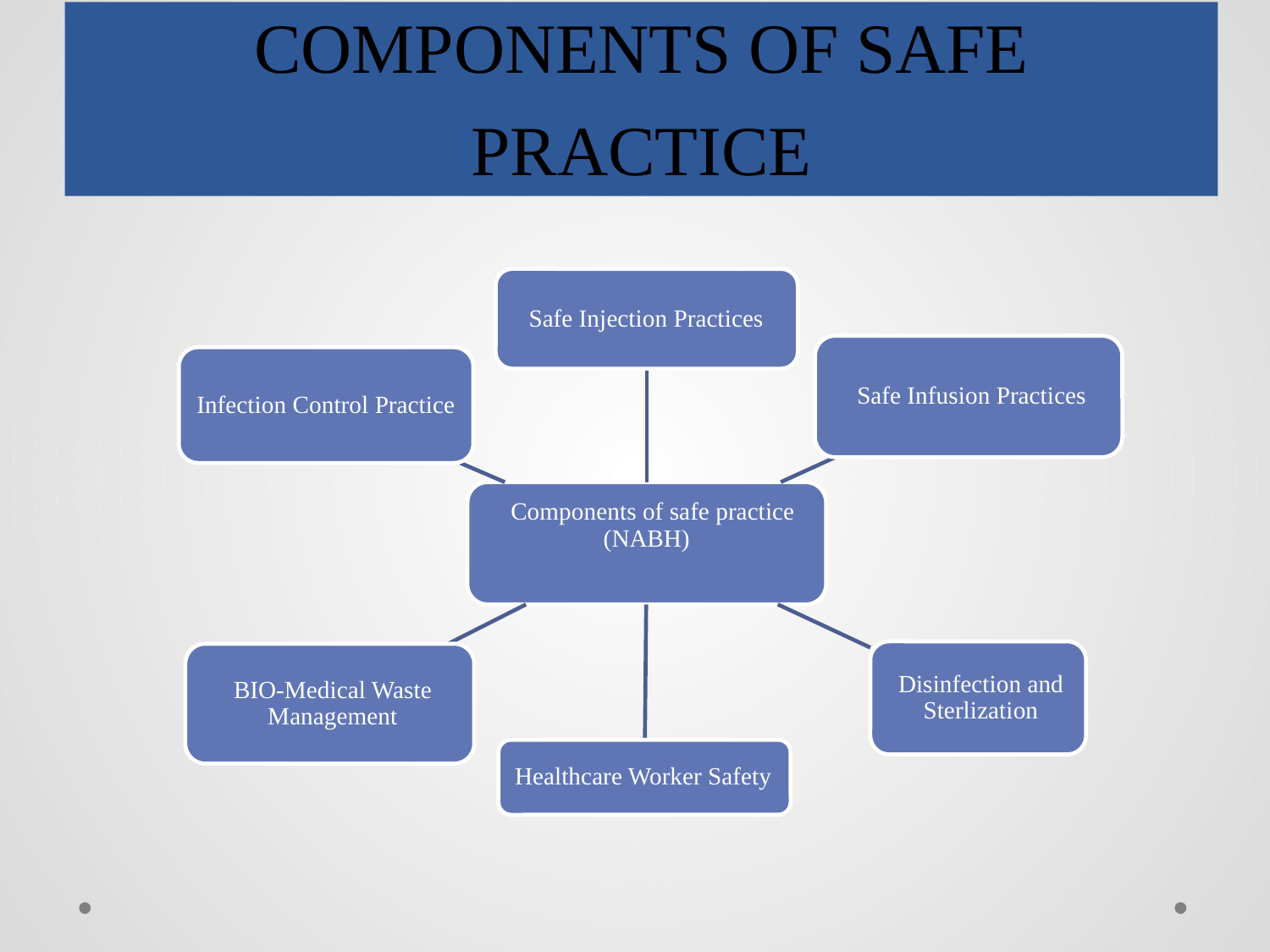

# COMPONENTS OF SAFE PRACTICE
 Components of safe practice (NABH)

Safe Injection Practices
Safe Infusion Practices
Disinfection and Sterlization
Healthcare Worker Safety
BIO-Medical Waste Management
Infection Control Practice